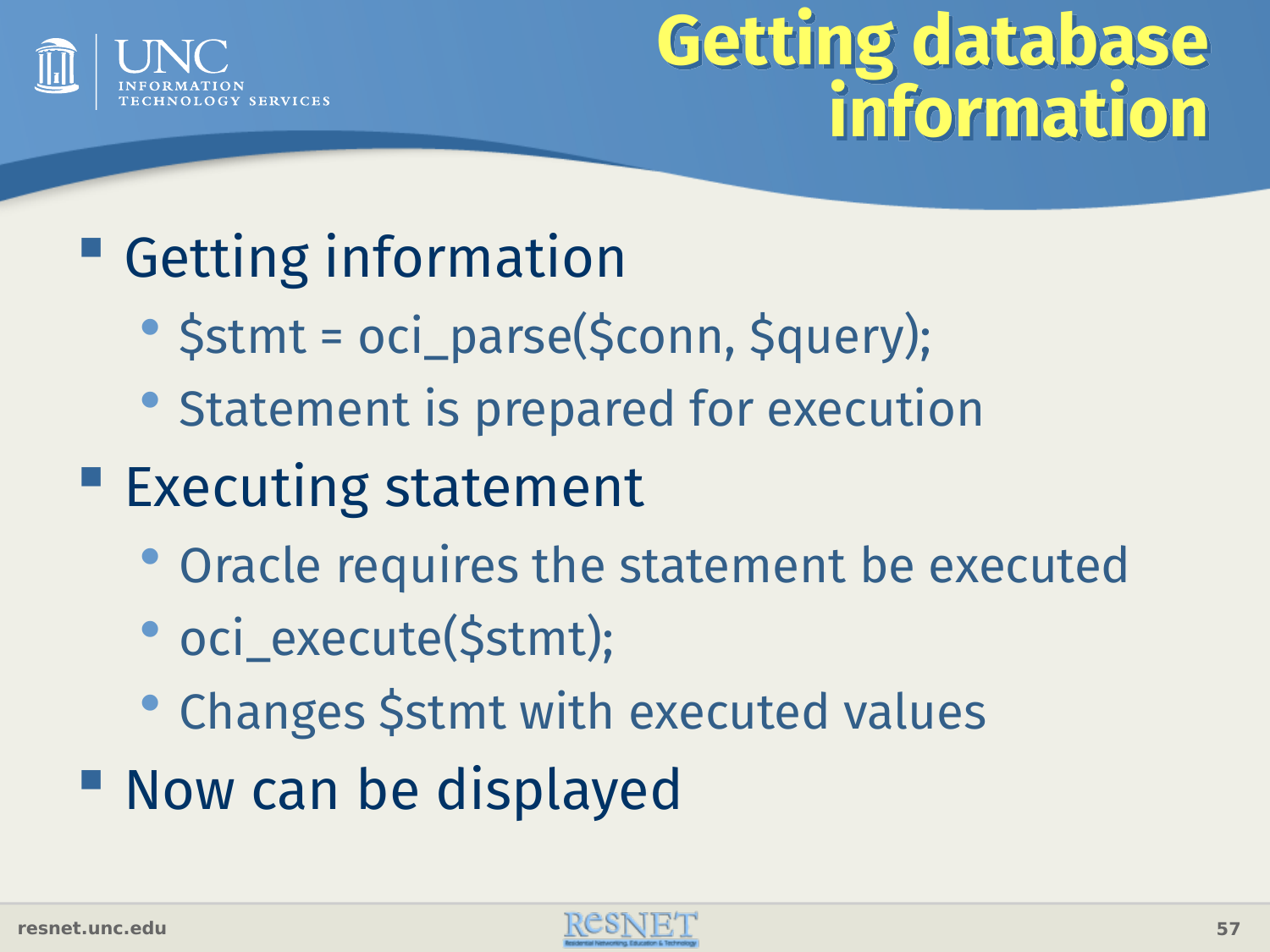

# Getting database information
Getting information
$stmt = oci_parse($conn, $query);
Statement is prepared for execution
Executing statement
Oracle requires the statement be executed
oci_execute($stmt);
Changes $stmt with executed values
Now can be displayed